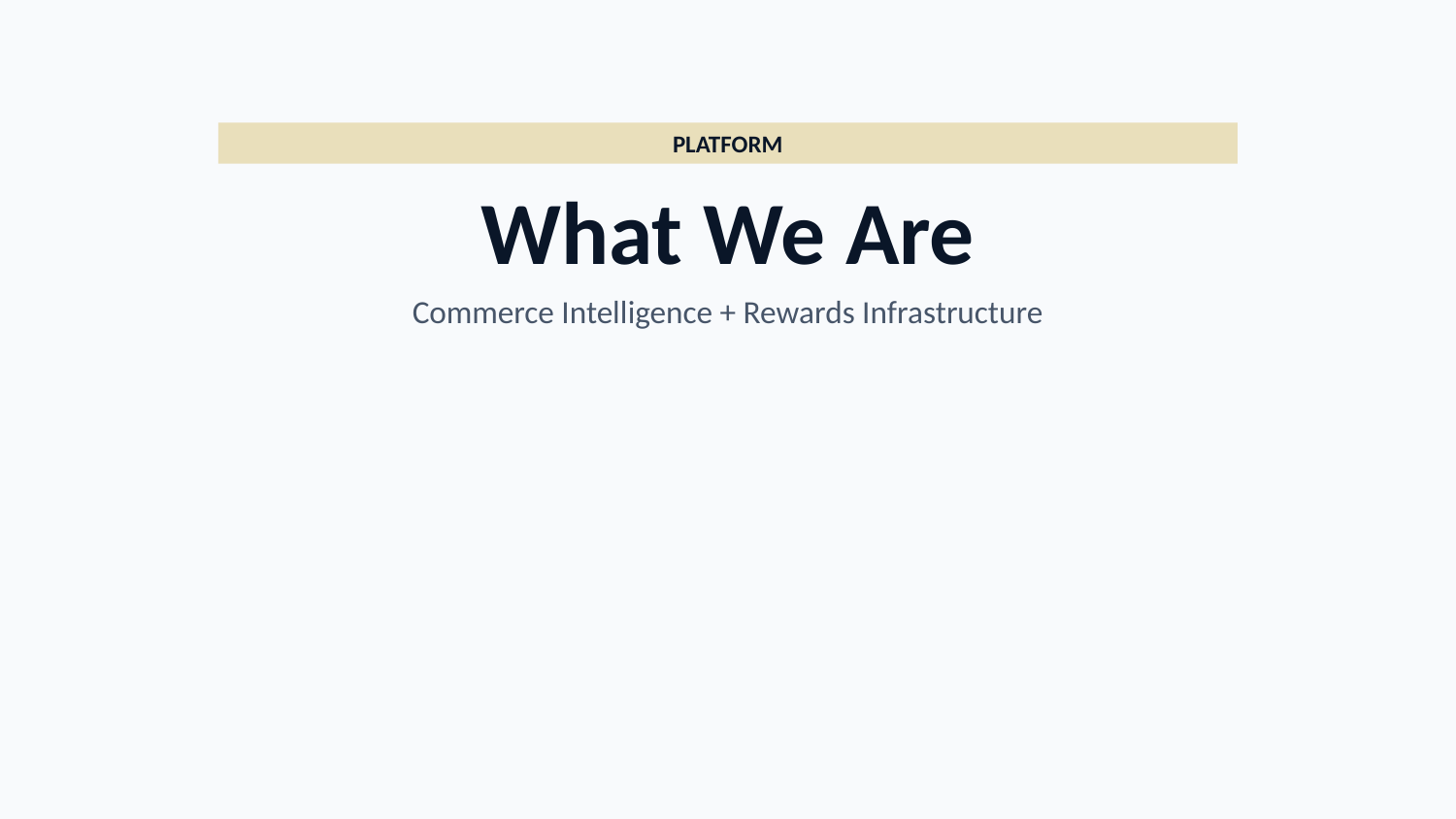

PLATFORM
What We Are
Commerce Intelligence + Rewards Infrastructure